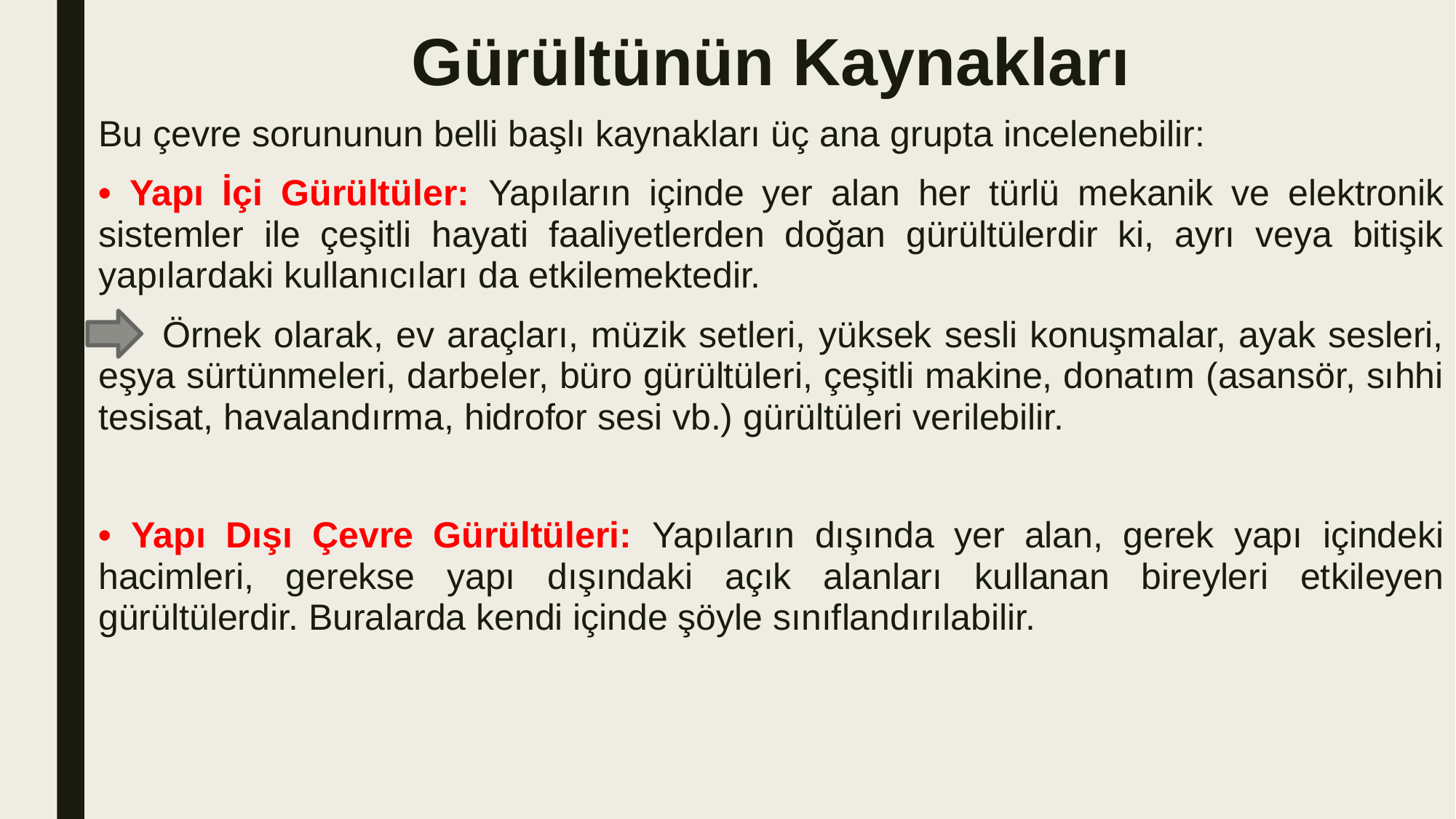

# Gürültünün Kaynakları
Bu çevre sorununun belli başlı kaynakları üç ana grupta incelenebilir:
• Yapı İçi Gürültüler: Yapıların içinde yer alan her türlü mekanik ve elektronik sistemler ile çeşitli hayati faaliyetlerden doğan gürültülerdir ki, ayrı veya bitişik yapılardaki kullanıcıları da etkilemektedir.
     Örnek olarak, ev araçları, müzik setleri, yüksek sesli konuşmalar, ayak sesleri, eşya sürtünmeleri, darbeler, büro gürültüleri, çeşitli makine, donatım (asansör, sıhhi tesisat, havalandırma, hidrofor sesi vb.) gürültüleri verilebilir.

• Yapı Dışı Çevre Gürültüleri: Yapıların dışında yer alan, gerek yapı içindeki hacimleri, gerekse yapı dışındaki açık alanları kullanan bireyleri etkileyen gürültülerdir. Buralarda kendi içinde şöyle sınıflandırılabilir.